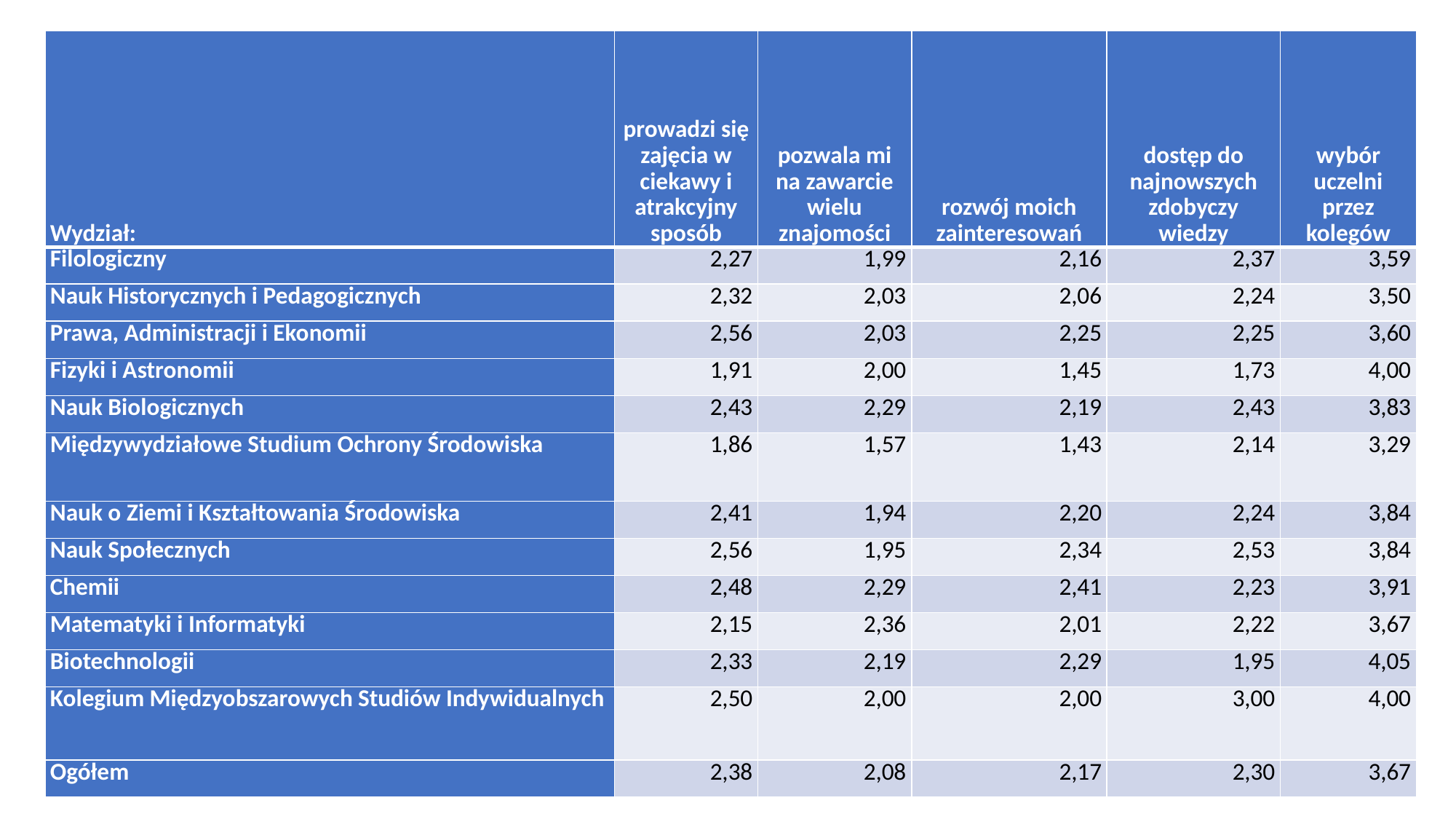

| Wydział: | prowadzi się zajęcia w ciekawy i atrakcyjny sposób | pozwala mi na zawarcie wielu znajomości | rozwój moich zainteresowań | dostęp do najnowszych zdobyczy wiedzy | wybór uczelni przez kolegów |
| --- | --- | --- | --- | --- | --- |
| Filologiczny | 2,27 | 1,99 | 2,16 | 2,37 | 3,59 |
| Nauk Historycznych i Pedagogicznych | 2,32 | 2,03 | 2,06 | 2,24 | 3,50 |
| Prawa, Administracji i Ekonomii | 2,56 | 2,03 | 2,25 | 2,25 | 3,60 |
| Fizyki i Astronomii | 1,91 | 2,00 | 1,45 | 1,73 | 4,00 |
| Nauk Biologicznych | 2,43 | 2,29 | 2,19 | 2,43 | 3,83 |
| Międzywydziałowe Studium Ochrony Środowiska | 1,86 | 1,57 | 1,43 | 2,14 | 3,29 |
| Nauk o Ziemi i Kształtowania Środowiska | 2,41 | 1,94 | 2,20 | 2,24 | 3,84 |
| Nauk Społecznych | 2,56 | 1,95 | 2,34 | 2,53 | 3,84 |
| Chemii | 2,48 | 2,29 | 2,41 | 2,23 | 3,91 |
| Matematyki i Informatyki | 2,15 | 2,36 | 2,01 | 2,22 | 3,67 |
| Biotechnologii | 2,33 | 2,19 | 2,29 | 1,95 | 4,05 |
| Kolegium Międzyobszarowych Studiów Indywidualnych | 2,50 | 2,00 | 2,00 | 3,00 | 4,00 |
| Ogółem | 2,38 | 2,08 | 2,17 | 2,30 | 3,67 |